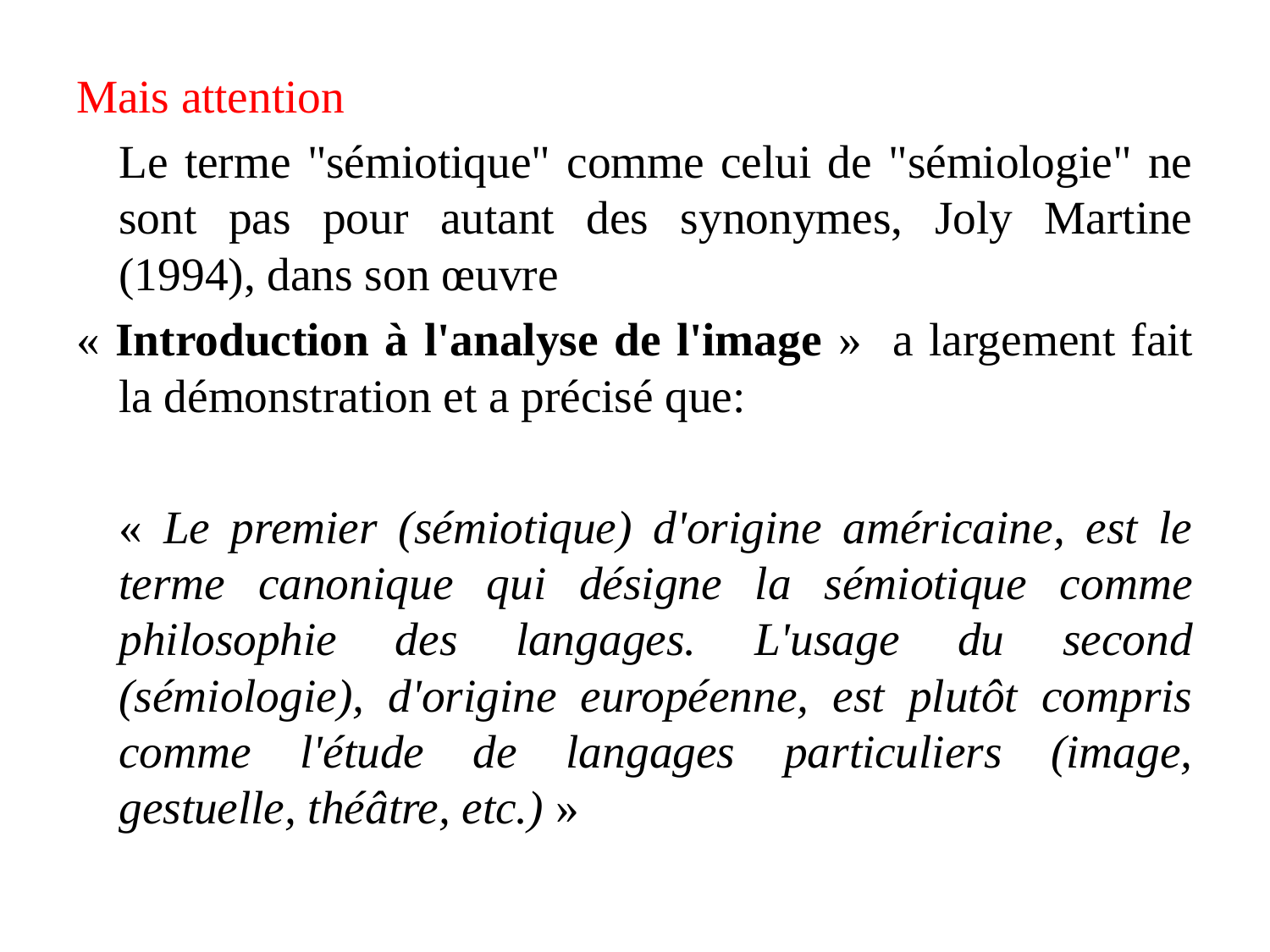

Mais attention
		Le terme "sémiotique" comme celui de "sémiologie" ne sont pas pour autant des synonymes, Joly Martine (1994), dans son œuvre
« Introduction à l'analyse de l'image »  a largement fait la démonstration et a précisé que:

	« Le premier (sémiotique) d'origine américaine, est le terme canonique qui désigne la sémiotique comme philosophie des langages. L'usage du second (sémiologie), d'origine européenne, est plutôt compris comme l'étude de langages particuliers (image, gestuelle, théâtre, etc.) »